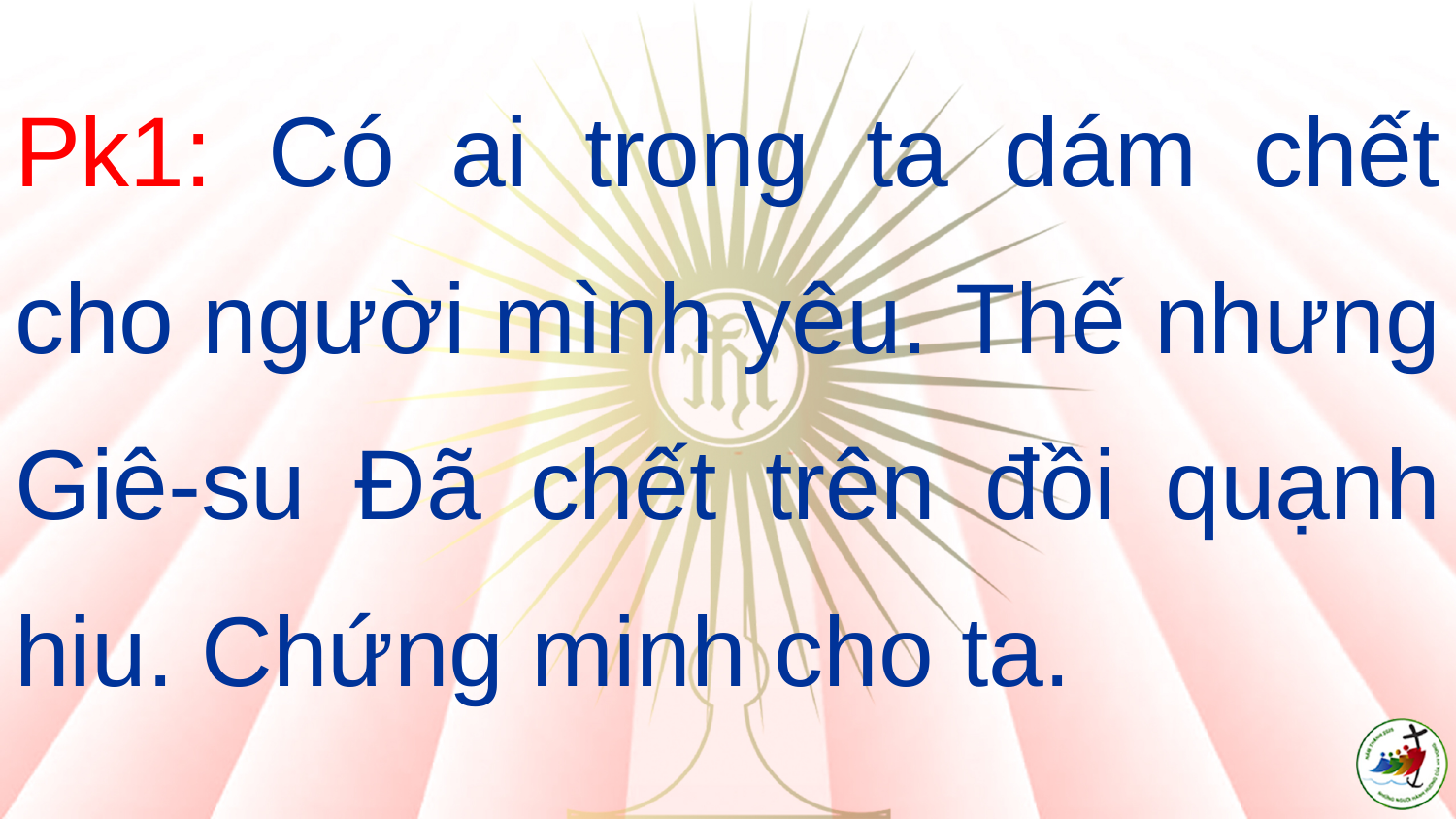

Pk1: Có ai trong ta dám chết cho người mình yêu. Thế nhưng Giê-su Đã chết trên đồi quạnh hiu. Chứng minh cho ta.